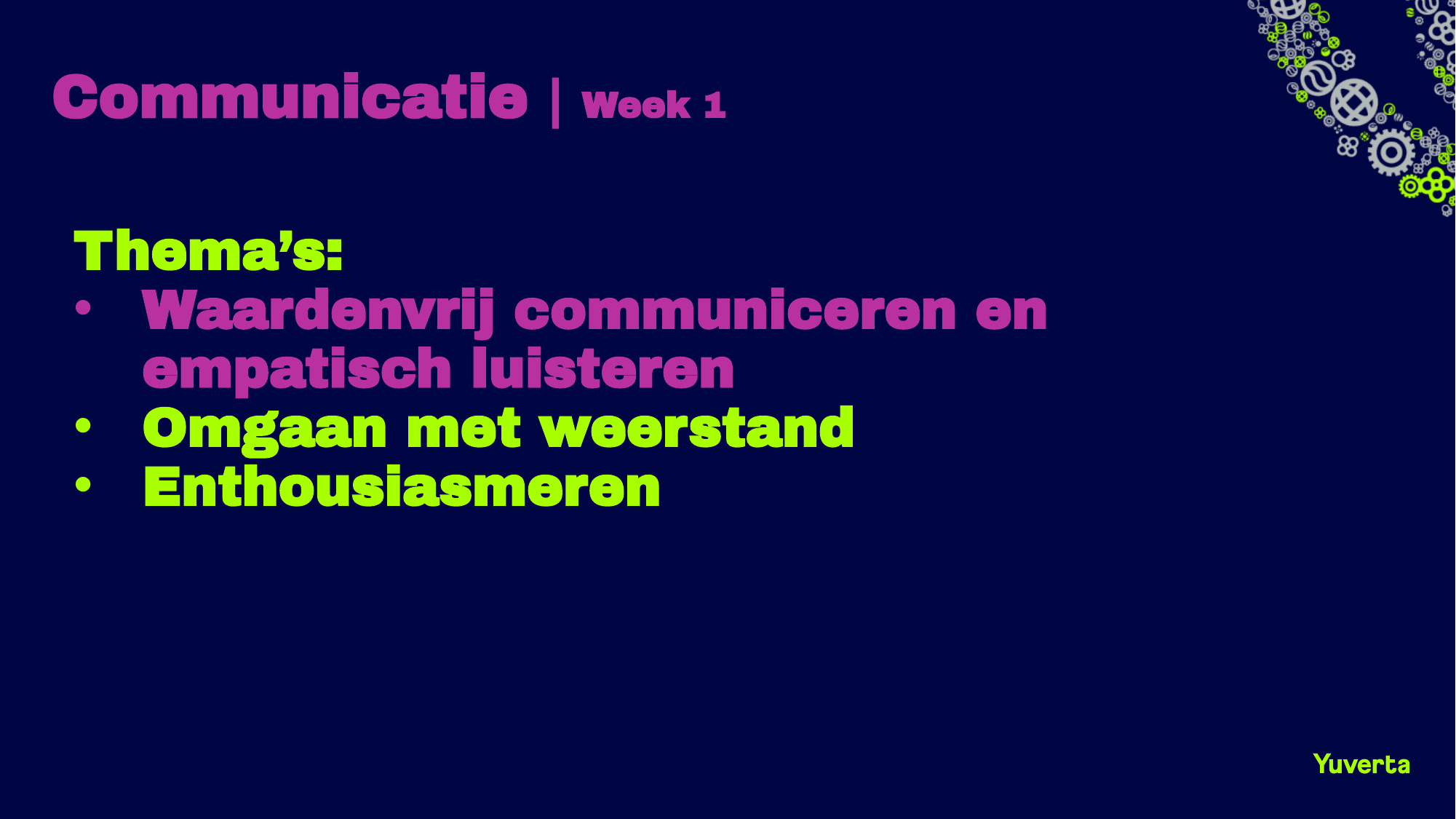

# Communicatie | Week 1
Thema’s:
Waardenvrij communiceren en empatisch luisteren
Omgaan met weerstand
Enthousiasmeren
16-3-2023